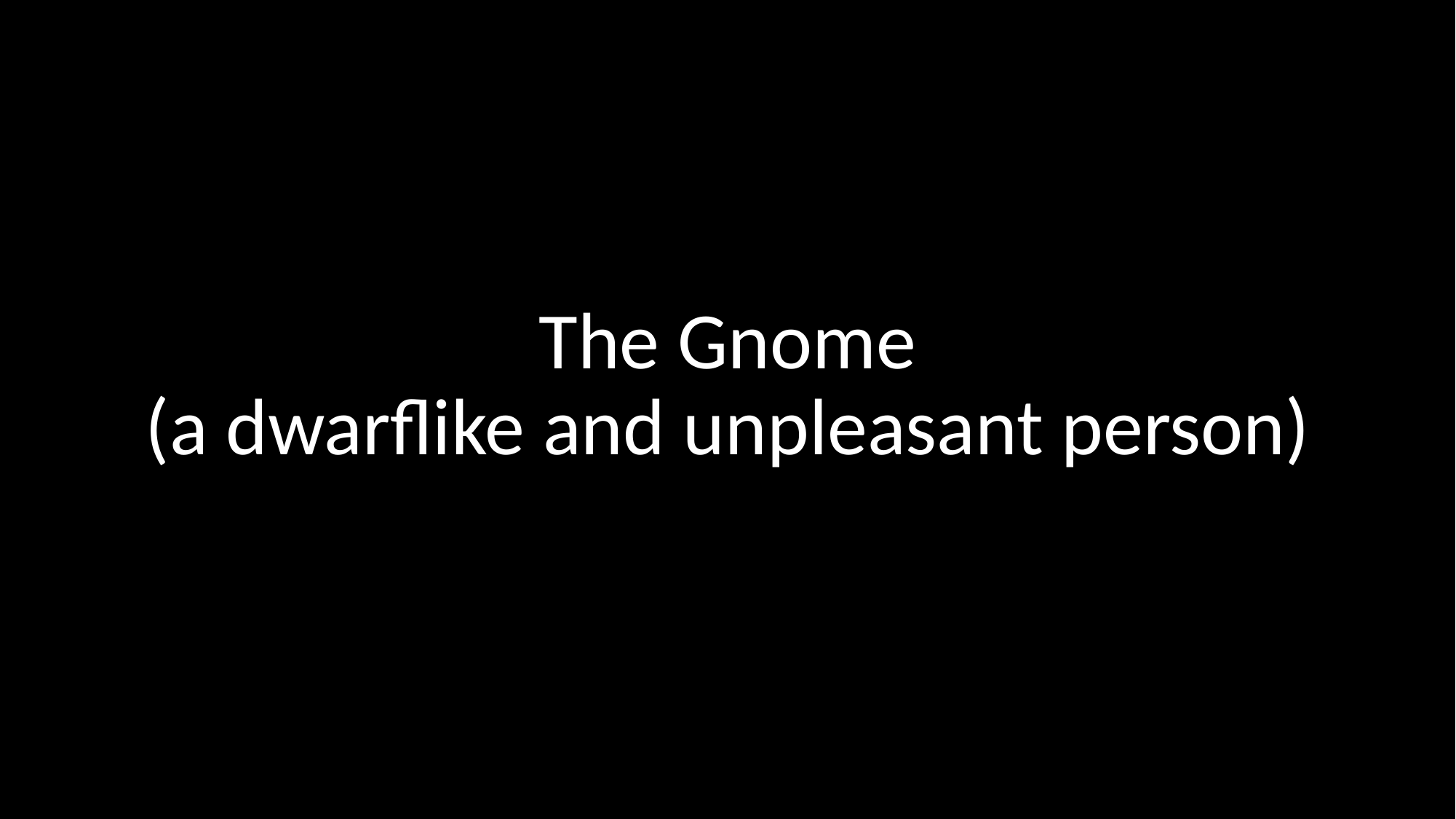

# The Gnome (a dwarflike and unpleasant person)